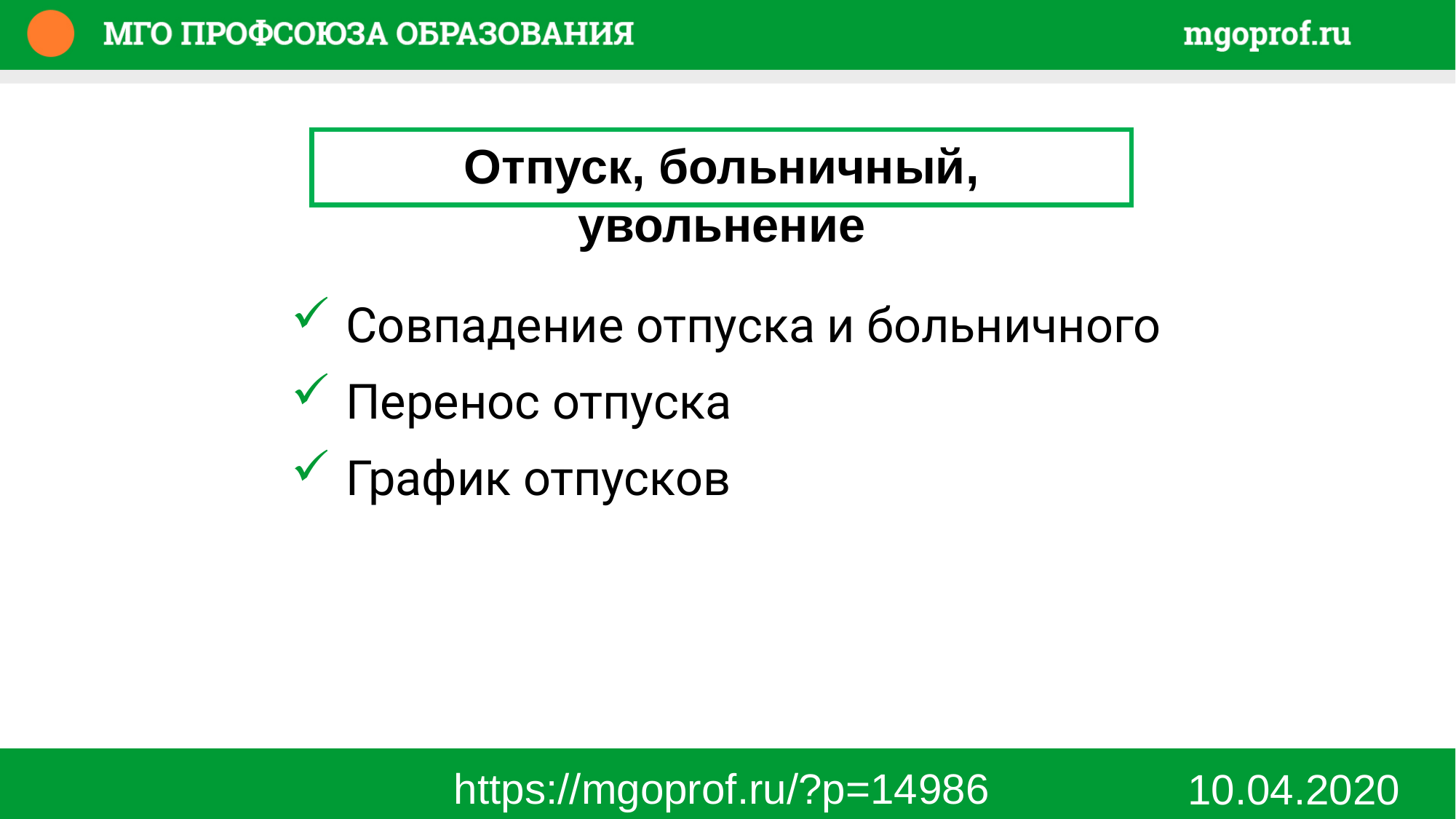

Отпуск, больничный, увольнение
Совпадение отпуска и больничного
Перенос отпуска
График отпусков
https://mgoprof.ru/?p=14986
10.04.2020